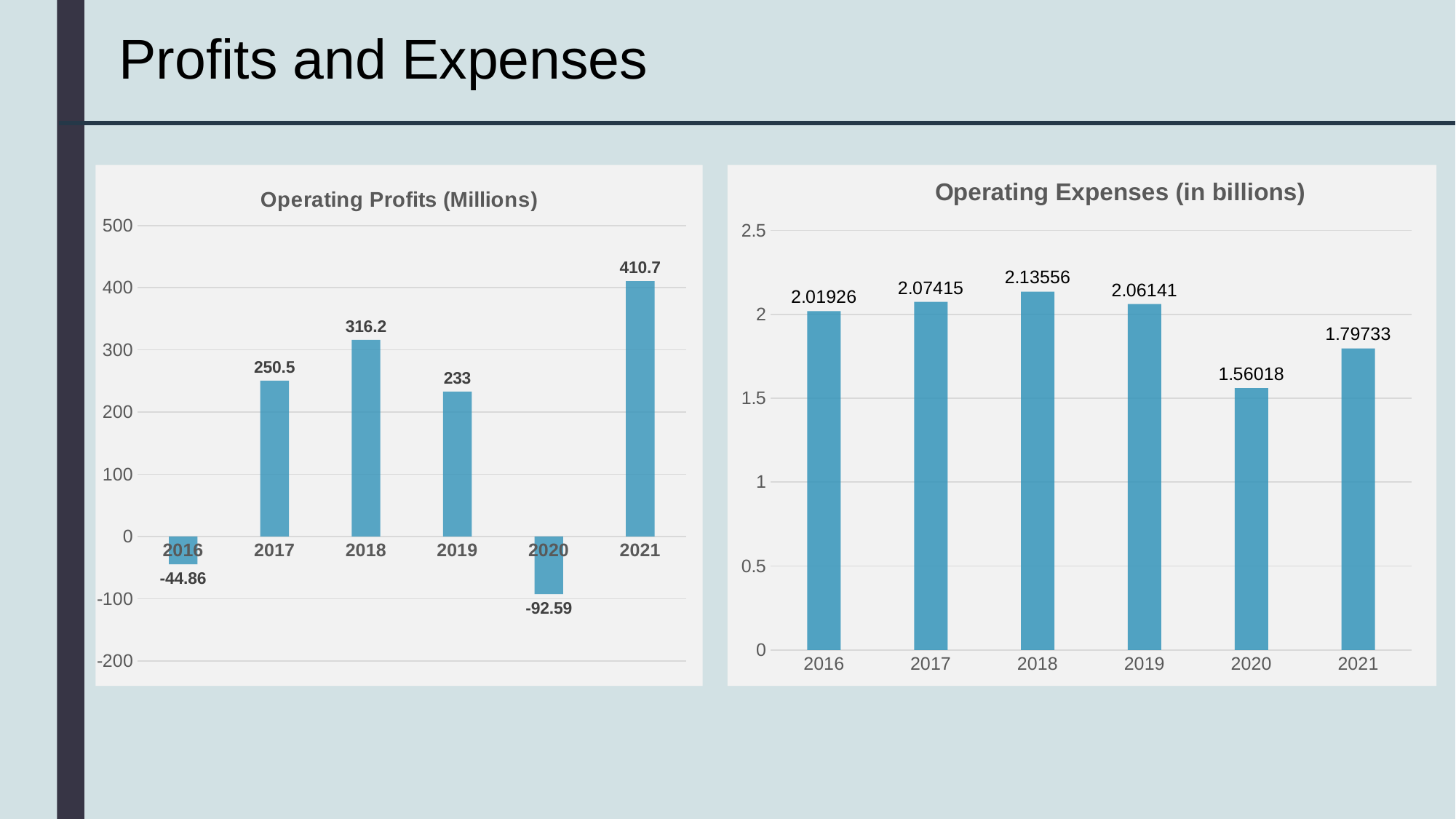

Profits and Expenses

### Chart: Operating Expenses (in billions)

| Category | Billions |
|---|---|
| 2016 | 2.01926 |
| 2017 | 2.07415 |
| 2018 | 2.13556 |
| 2019 | 2.06141 |
| 2020 | 1.56018 |
| 2021 | 1.79733 |

### Chart: Operating Profits (Millions)

| Category |  |
|---|---|
| 2016 | -44.86 |
| 2017 | 250.5 |
| 2018 | 316.2 |
| 2019 | 233.0 |
| 2020 | -92.59 |
| 2021 | 410.7 |